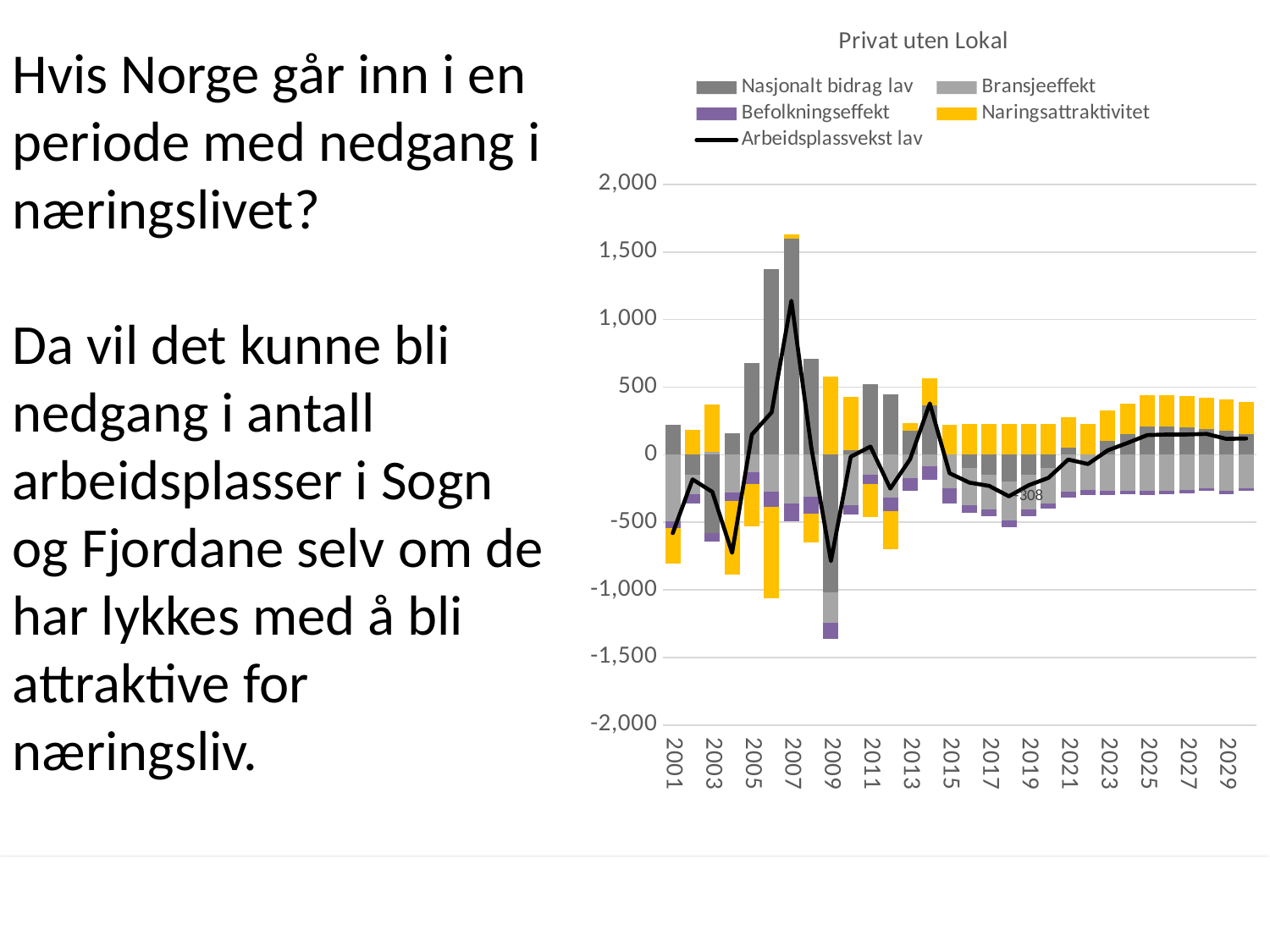

### Chart: Privat uten Lokal

| Category | Nasjonalt bidrag lav | Bransjeeffekt | Befolkningseffekt | Naringsattraktivitet | Arbeidsplassvekst lav |
|---|---|---|---|---|---|
| 2001 | 222.2805101551572 | -490.2374480738622 | -53.858640422531664 | -259.18442165876337 | -580.9999999999999 |
| 2002 | -145.74939910147117 | -145.88055424372192 | -71.62272645577858 | 180.25267980097166 | -183.0 |
| 2003 | -582.2237323472327 | 19.950842616356 | -61.05751737863974 | 348.33040710951644 | -275.0 |
| 2004 | 160.21386027631814 | -279.07926187133614 | -60.79969161717152 | -546.3349067878105 | -726.0 |
| 2005 | 679.4581589512017 | -132.21352551683447 | -82.33256980888761 | -315.91206362547956 | 149.0 |
| 2006 | 1376.127935949105 | -273.6766399784726 | -110.35691143939034 | -679.094384531242 | 313.0 |
| 2007 | 1598.631055771362 | -358.1624939687299 | -135.0164579754915 | 33.54789617285934 | 1139.0 |
| 2008 | 707.0562592977411 | -311.8667886195202 | -124.71885557233597 | -211.47061510588495 | 59.0 |
| 2009 | -1020.5220636032458 | -220.46715825465037 | -122.88310344009982 | 576.872325297996 | -787.0 |
| 2010 | 33.26313723192944 | -372.9464901636673 | -68.23952089234253 | 392.9228738240804 | -14.999999999999979 |
| 2011 | 522.0618775976154 | -146.888511845249 | -72.08129900235818 | -243.09206675000823 | 60.0 |
| 2012 | 445.69075590505616 | -318.772353573475 | -100.37007549832217 | -277.548326833259 | -251.00000000000006 |
| 2013 | 176.96130506766025 | -174.83180482560203 | -92.64194284275064 | 56.512442600692424 | -33.99999999999997 |
| 2014 | 362.1735408360554 | -85.48837688646319 | -99.36194689817499 | 201.6767829485828 | 379.0 |
| 2015 | 0.0 | -251.50852858277705 | -108.56101847084157 | 223.036 | -137.03354705361863 |
| 2016 | -100.0 | -272.8162837353347 | -58.23335924143855 | 224.26206115573058 | -206.7875818210427 |
| 2017 | -150.0 | -254.2278503339228 | -52.372255076925946 | 225.50935612524017 | -231.09074928560858 |
| 2018 | -200.0 | -285.3150152359738 | -49.569785176949374 | 226.78098146061978 | -308.1038189523034 |
| 2019 | -150.0 | -257.1018197875274 | -46.68497189337506 | 227.6084870930353 | -226.17830458786716 |
| 2020 | -100.0 | -261.4812621208858 | -38.48267793423862 | 228.44207048128672 | -171.52186957383768 |
| 2021 | 50.0 | -276.2220630512837 | -38.97166436947945 | 229.08033888139096 | -36.11338853937224 |
| 2022 | 0.0 | -262.79587468875 | -35.79713772975154 | 229.4780063210099 | -69.11500609749163 |
| 2023 | 100.0 | -265.41315858914055 | -32.63385804178838 | 229.88166431792132 | 31.83464768699241 |
| 2024 | 150.0 | -264.76312260181606 | -28.497089120758197 | 230.29140810105747 | 87.03119637848323 |
| 2025 | 211.1470451818164 | -266.6472904080977 | -30.273323411506734 | 230.7123160009934 | 144.93874736320535 |
| 2026 | 209.2765844199464 | -265.86037135445076 | -25.353995805563763 | 231.11460868660993 | 149.17682594654178 |
| 2027 | 202.07577616932758 | -259.70110365726066 | -24.61720276303325 | 231.5320035076238 | 149.28947325665746 |
| 2028 | 191.8712317326548 | -250.53341730723537 | -19.67382394570094 | 231.9435179046294 | 153.6075083843479 |
| 2029 | 174.35024104534517 | -270.43425289788524 | -19.63455445859627 | 232.3704531034206 | 116.65188679228427 |
| 2030 | 154.78872163035783 | -251.77118870918525 | -15.71317414378956 | 232.55574331081561 | 119.86010208819863 |
Hvis Norge går inn i en periode med nedgang i næringslivet?

Da vil det kunne bli nedgang i antall arbeidsplasser i Sogn og Fjordane selv om de har lykkes med å bli attraktive for næringsliv.
03.02.2016
55